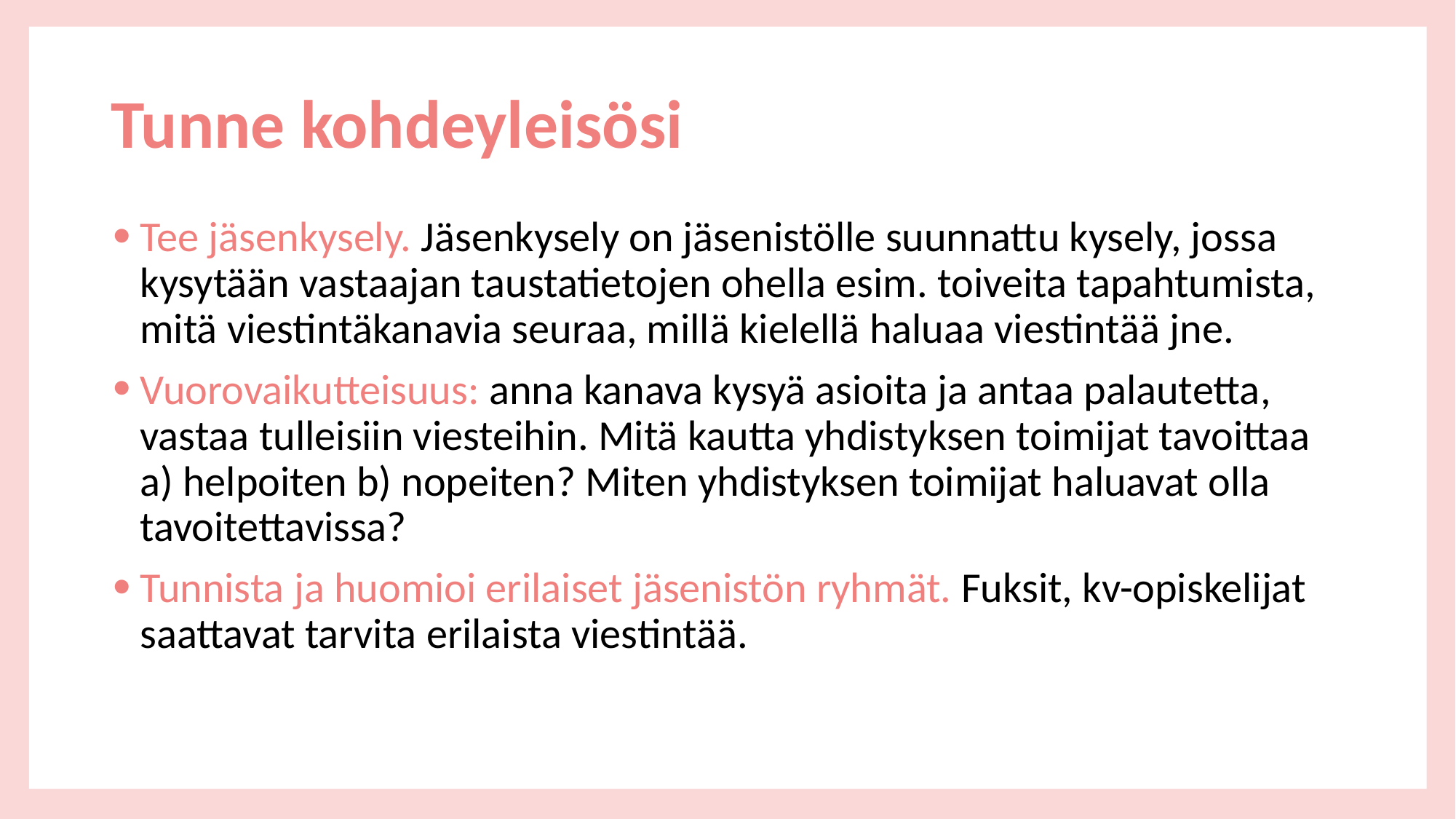

# Tunne kohdeyleisösi
Tee jäsenkysely. Jäsenkysely on jäsenistölle suunnattu kysely, jossa kysytään vastaajan taustatietojen ohella esim. toiveita tapahtumista, mitä viestintäkanavia seuraa, millä kielellä haluaa viestintää jne.
Vuorovaikutteisuus: anna kanava kysyä asioita ja antaa palautetta, vastaa tulleisiin viesteihin. Mitä kautta yhdistyksen toimijat tavoittaa a) helpoiten b) nopeiten? Miten yhdistyksen toimijat haluavat olla tavoitettavissa?
Tunnista ja huomioi erilaiset jäsenistön ryhmät. Fuksit, kv-opiskelijat saattavat tarvita erilaista viestintää.